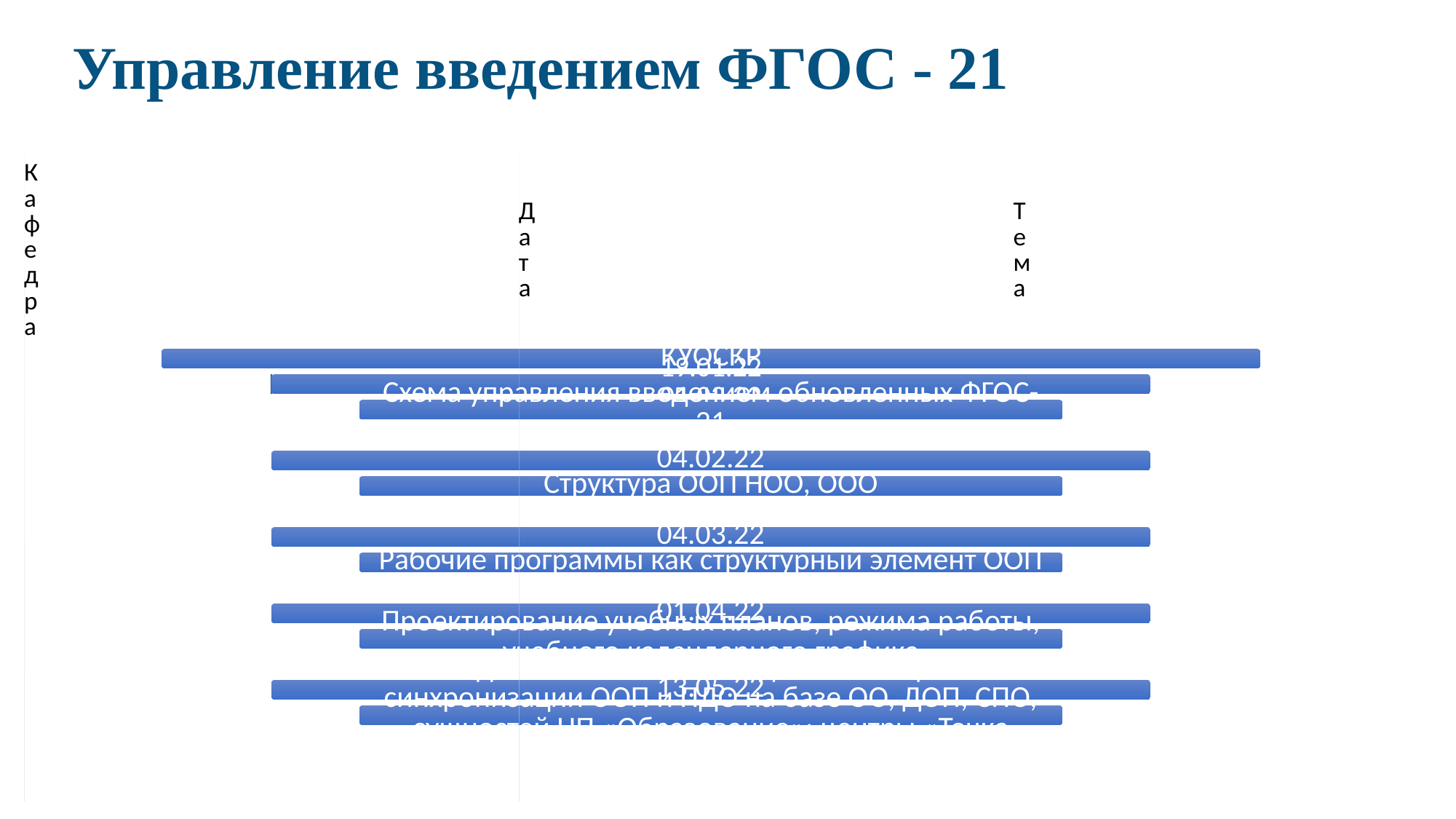

Управление введением ФГОС - 21
КУОСКР
19.01.22
01.02.22
Структура ООП НОО, ООО
Кафедра
Дата
Тема
04.02.22
04.03.22
Рабочие программы как структурный элемент ООП
Проектирование учебных планов, режима работы, учебного календарного графика
01.04.22
13.05.22